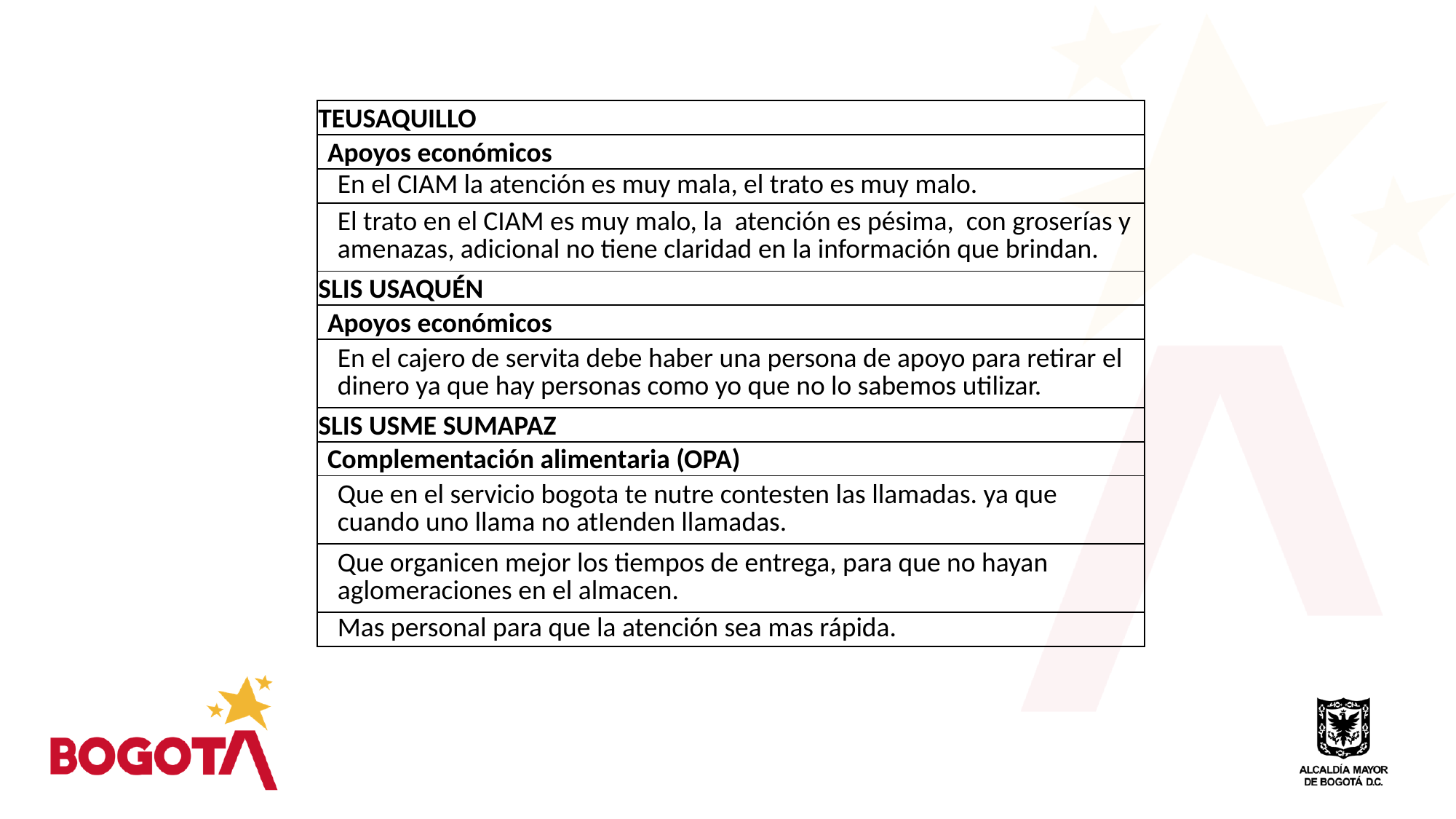

| TEUSAQUILLO |
| --- |
| Apoyos económicos |
| En el CIAM la atención es muy mala, el trato es muy malo. |
| El trato en el CIAM es muy malo, la atención es pésima, con groserías y amenazas, adicional no tiene claridad en la información que brindan. |
| SLIS USAQUÉN |
| Apoyos económicos |
| En el cajero de servita debe haber una persona de apoyo para retirar el dinero ya que hay personas como yo que no lo sabemos utilizar. |
| SLIS USME SUMAPAZ |
| Complementación alimentaria (OPA) |
| Que en el servicio bogota te nutre contesten las llamadas. ya que cuando uno llama no atIenden llamadas. |
| Que organicen mejor los tiempos de entrega, para que no hayan aglomeraciones en el almacen. |
| Mas personal para que la atención sea mas rápida. |